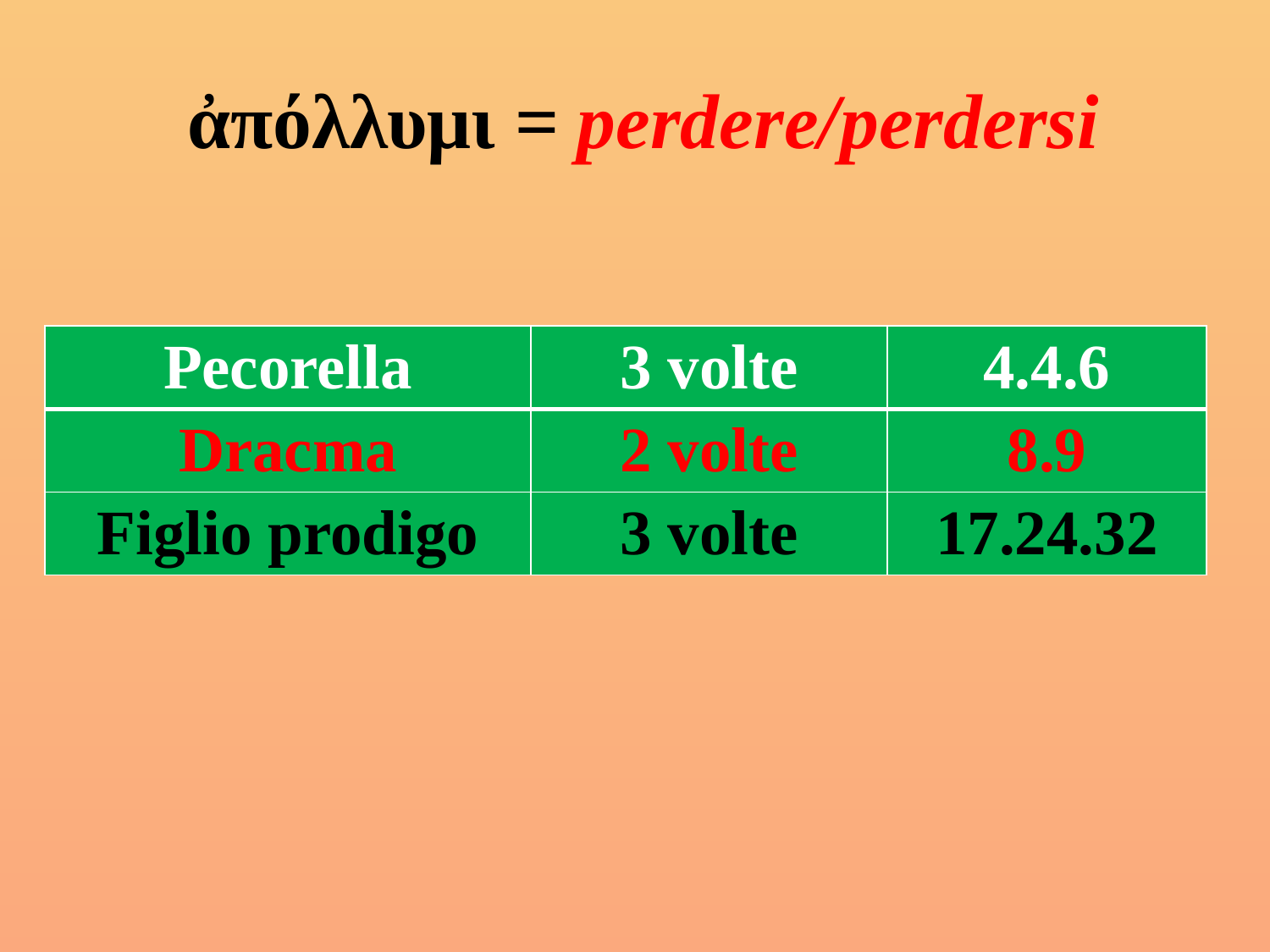

# ἀπόλλυμι = perdere/perdersi
| Pecorella | 3 volte | 4.4.6 |
| --- | --- | --- |
| Dracma | 2 volte | 8.9 |
| Figlio prodigo | 3 volte | 17.24.32 |